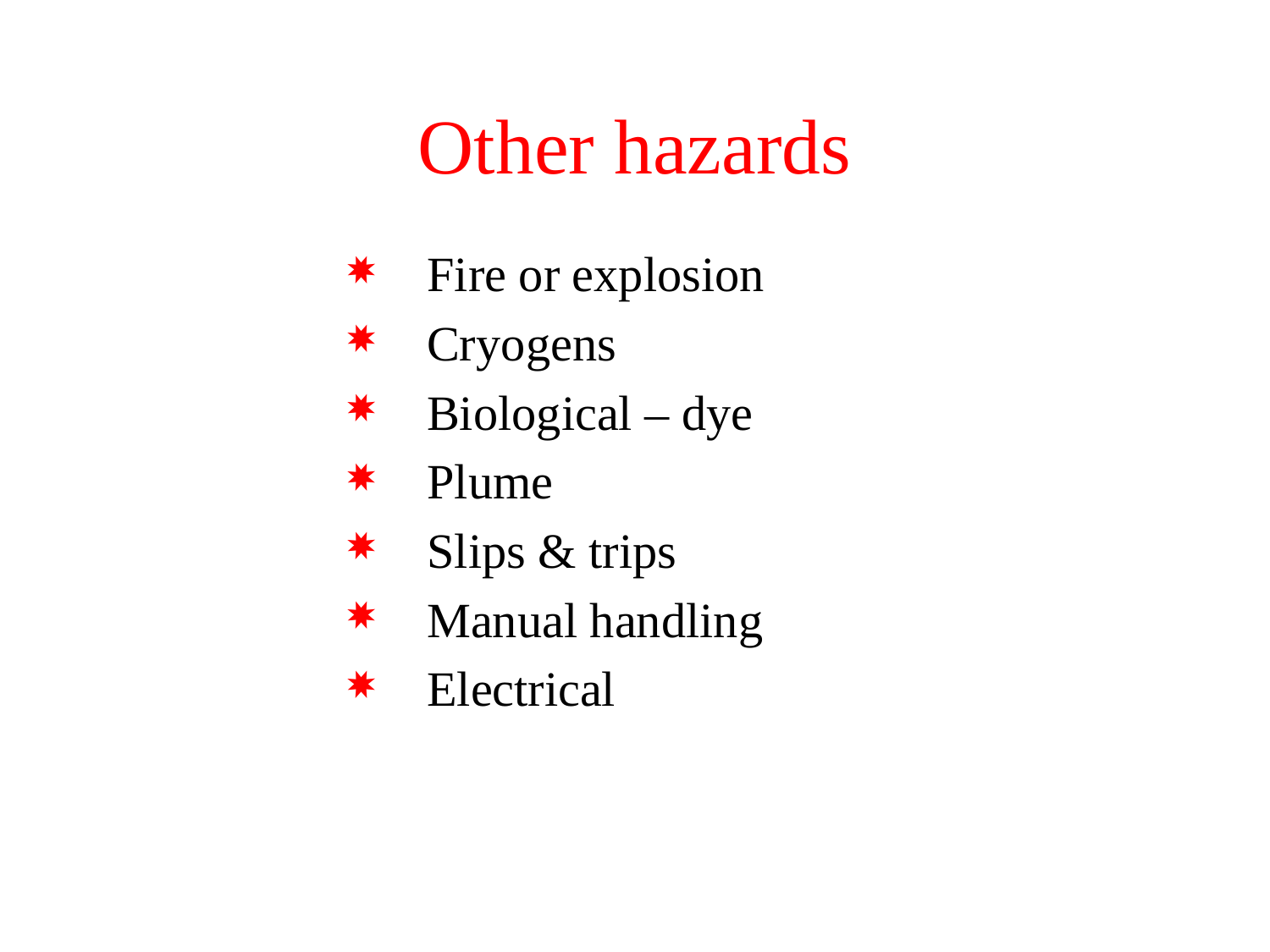

# Other hazards
Fire or explosion
Cryogens
Biological – dye
Plume
Slips & trips
Manual handling
Electrical